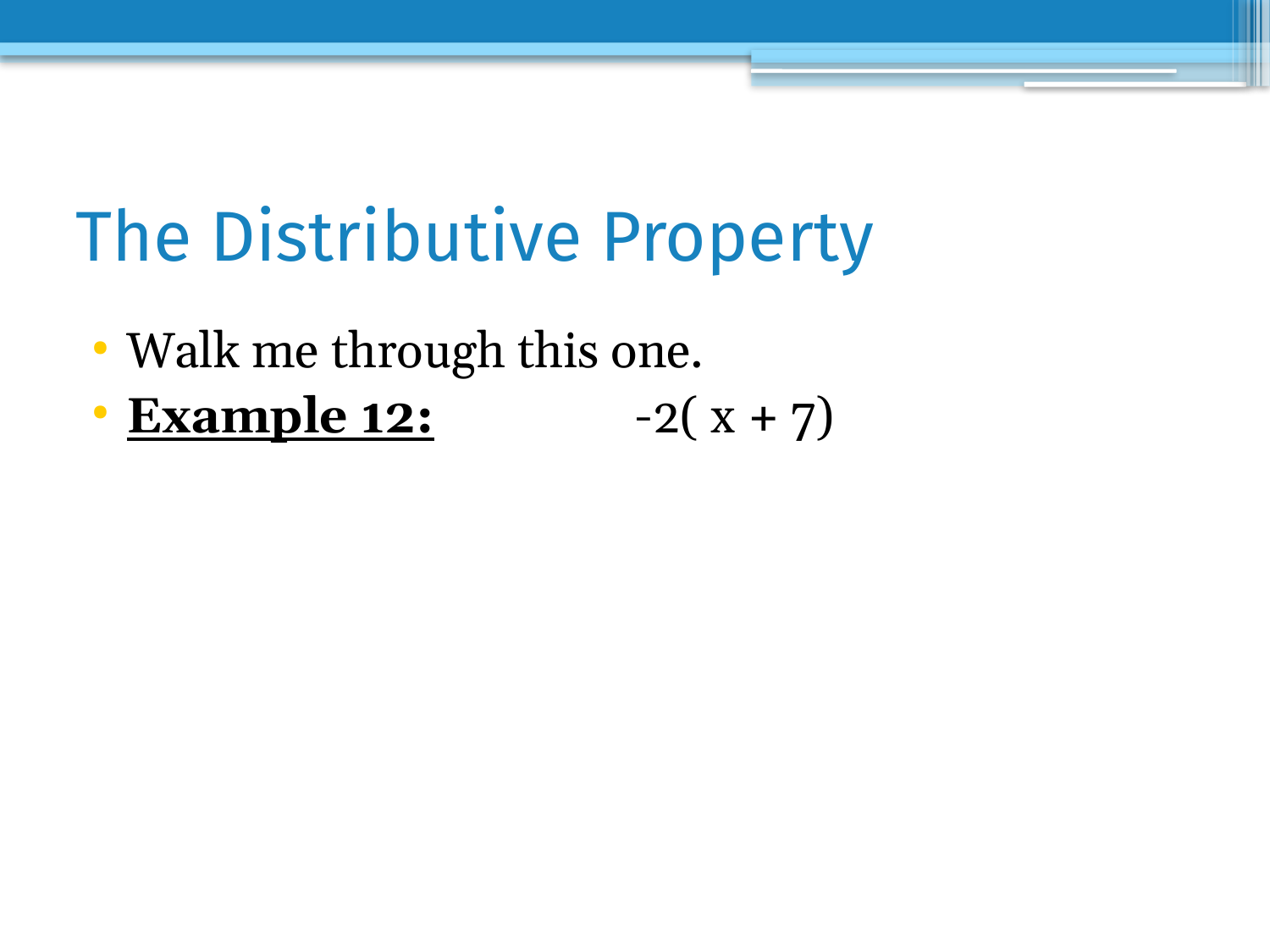

# The Distributive Property
Walk me through this one.
Example 12:		-2( x + 7)